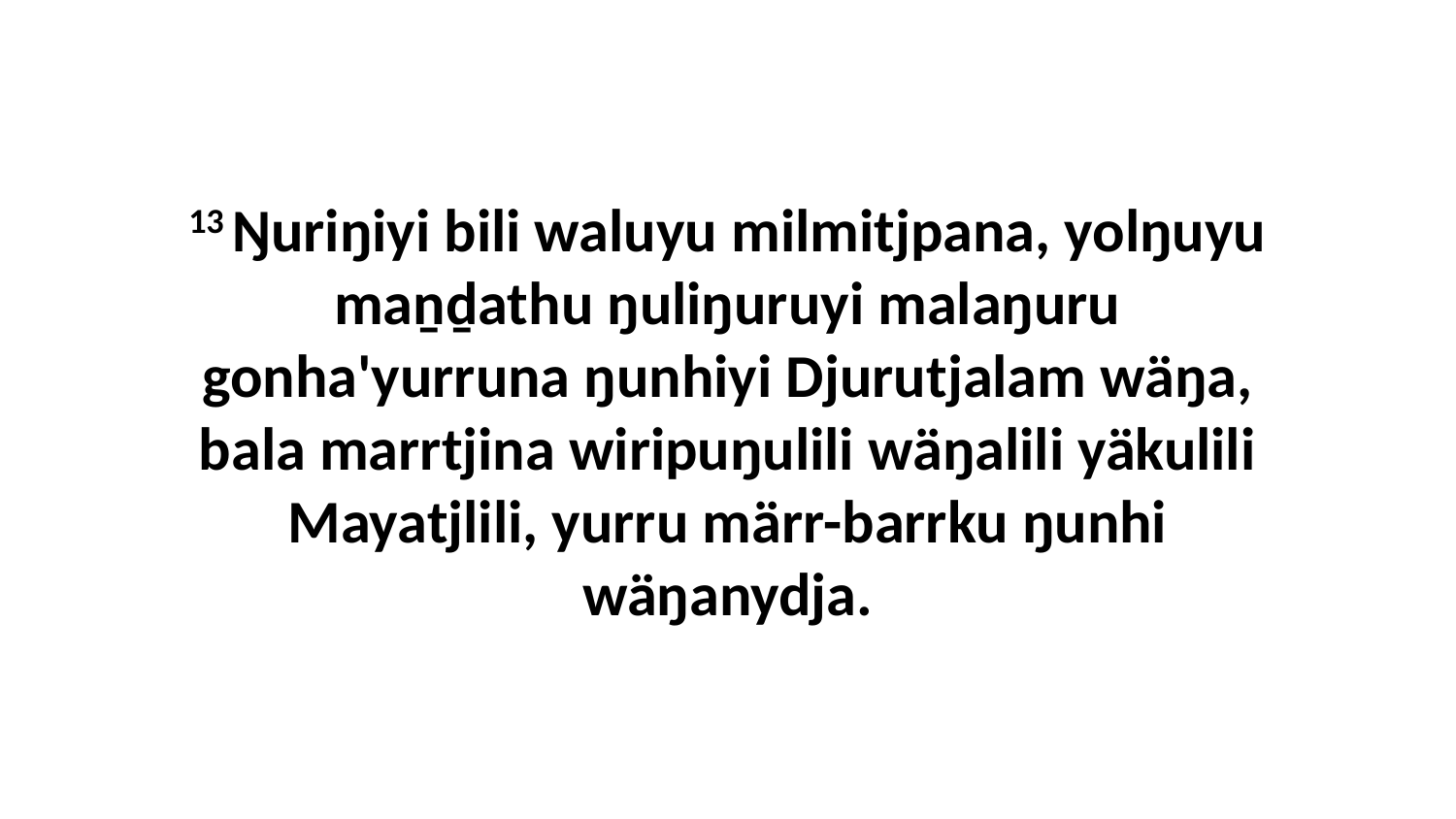

13 Ŋuriŋiyi bili waluyu milmitjpana, yolŋuyu maṉḏathu ŋuliŋuruyi malaŋuru gonha'yurruna ŋunhiyi Djurutjalam wäŋa, bala marrtjina wiripuŋulili wäŋalili yäkulili Mayatjlili, yurru märr-barrku ŋunhi wäŋanydja.